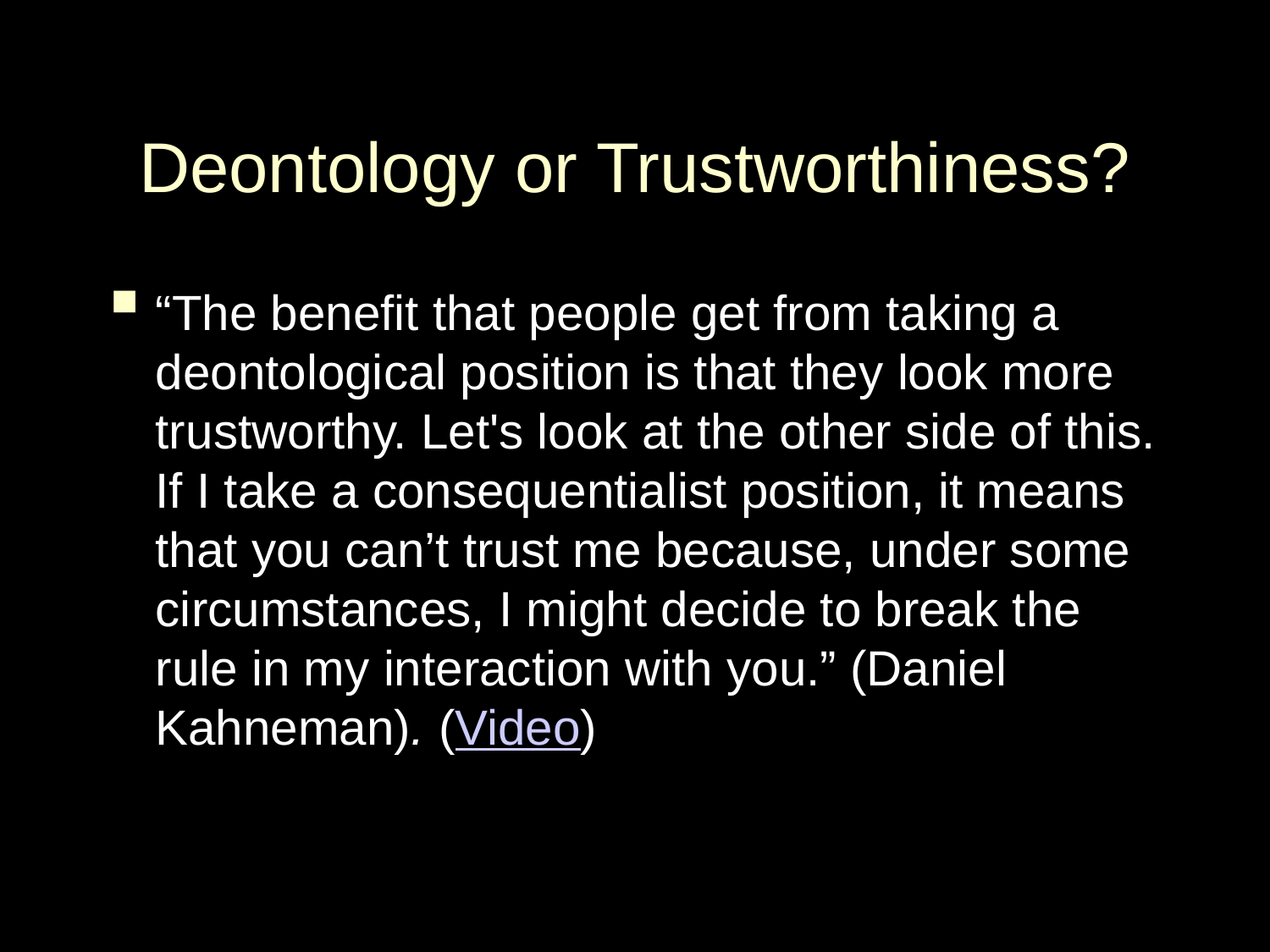

# Deontology or Trustworthiness?
​“The benefit that people get from taking a deontological position is that they look more trustworthy. Let's look at the other side of this. If I take a consequentialist position, it means that you can’t trust me because, under some circumstances, I might decide to break the rule in my interaction with you.” (Daniel Kahneman). (Video)